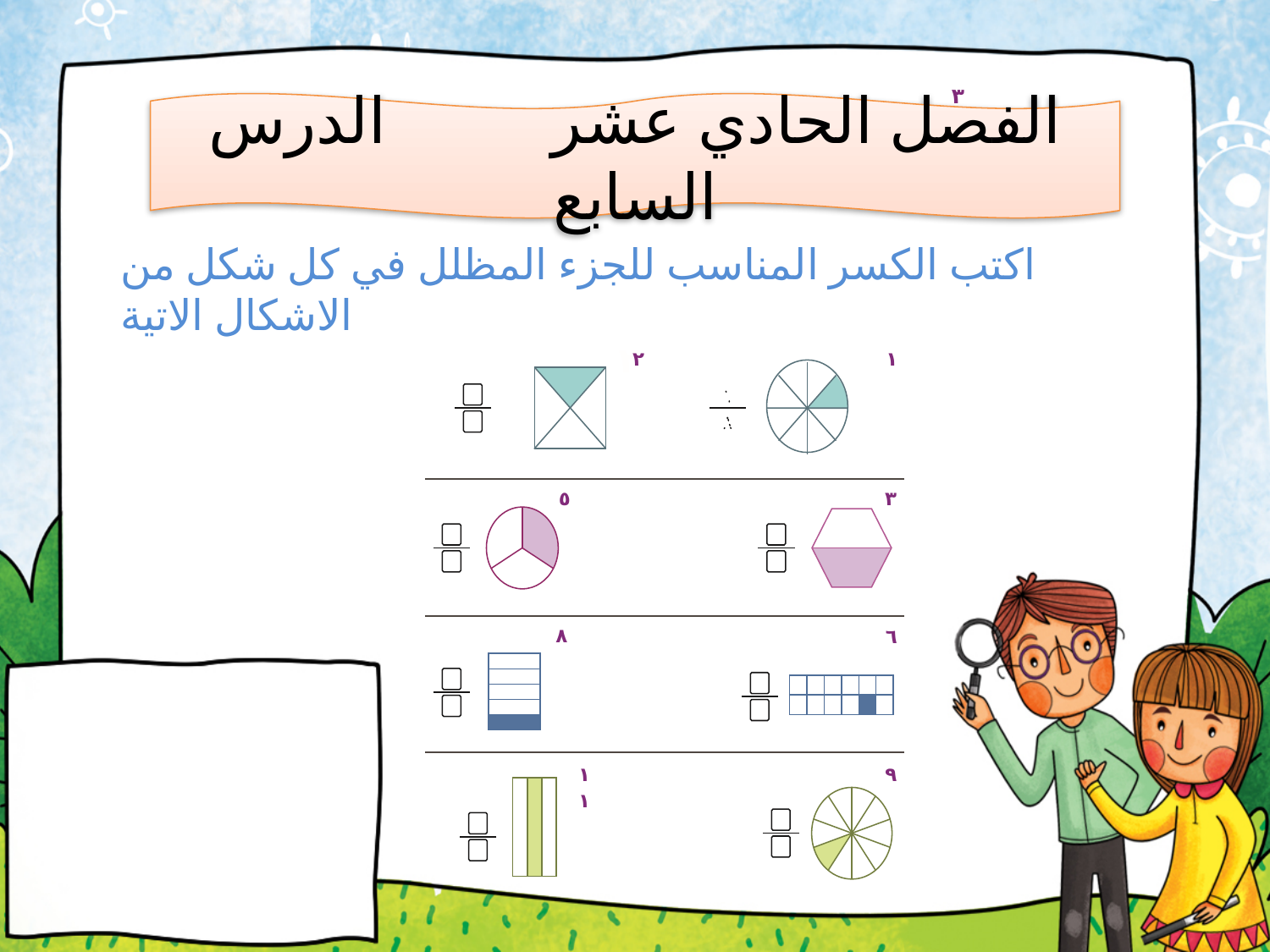

٣
الفصل الحادي عشر          الدرس السابع
اكتب الكسر المناسب للجزء المظلل في كل شكل من الاشكال الاتية
٢
٢
١

٥
٣

٨
٦

٩
١١